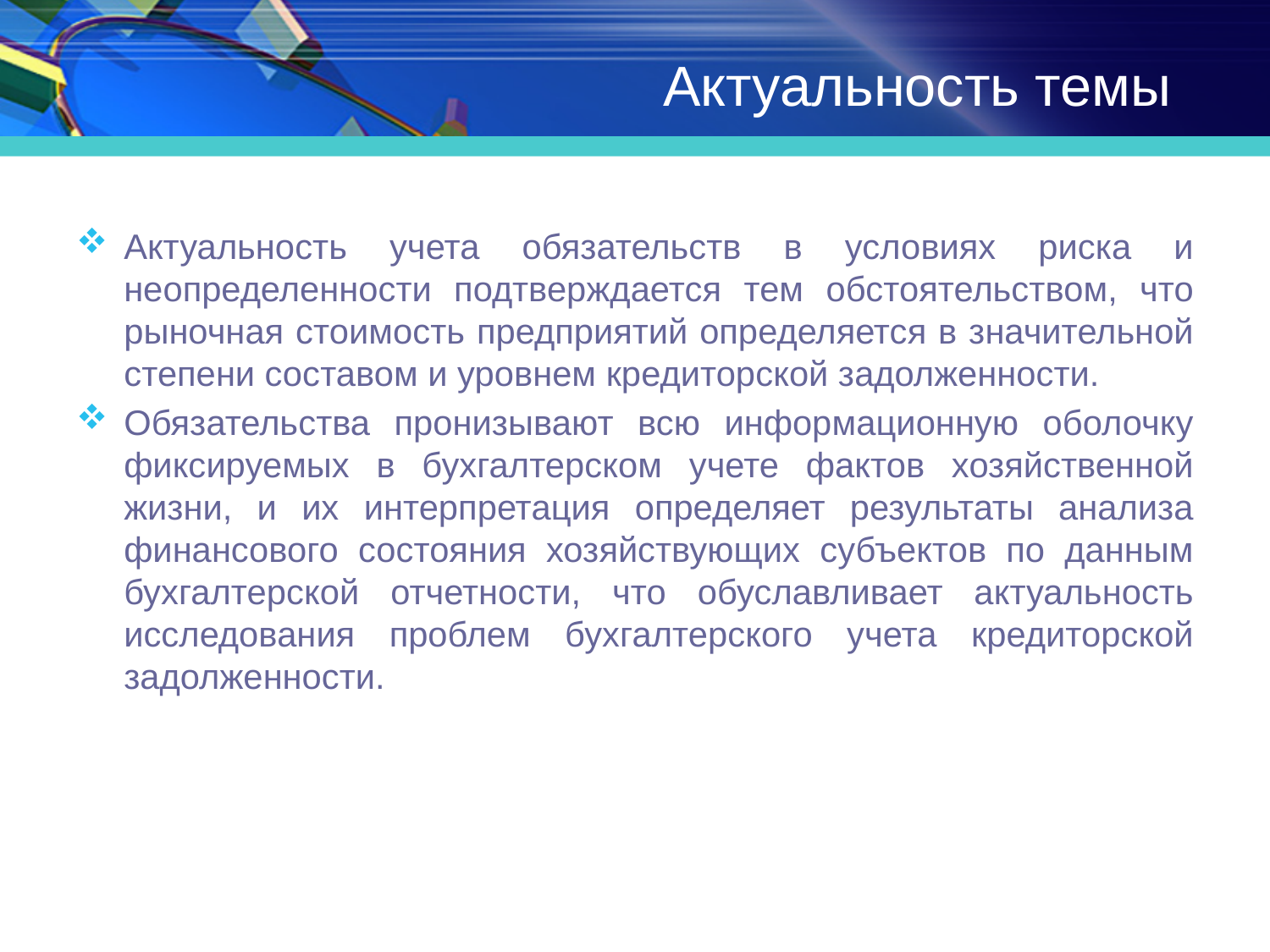

# Актуальность темы
Актуальность учета обязательств в условиях риска и неопределенности подтверждается тем обстоятельством, что рыночная стоимость предприятий определяется в значительной степени составом и уровнем кредиторской задолженности.
Обязательства пронизывают всю информационную оболочку фиксируемых в бухгалтерском учете фактов хозяйственной жизни, и их интерпретация определяет результаты анализа финансового состояния хозяйствующих субъектов по данным бухгалтерской отчетности, что обуславливает актуальность исследования проблем бухгалтерского учета кредиторской задолженности.